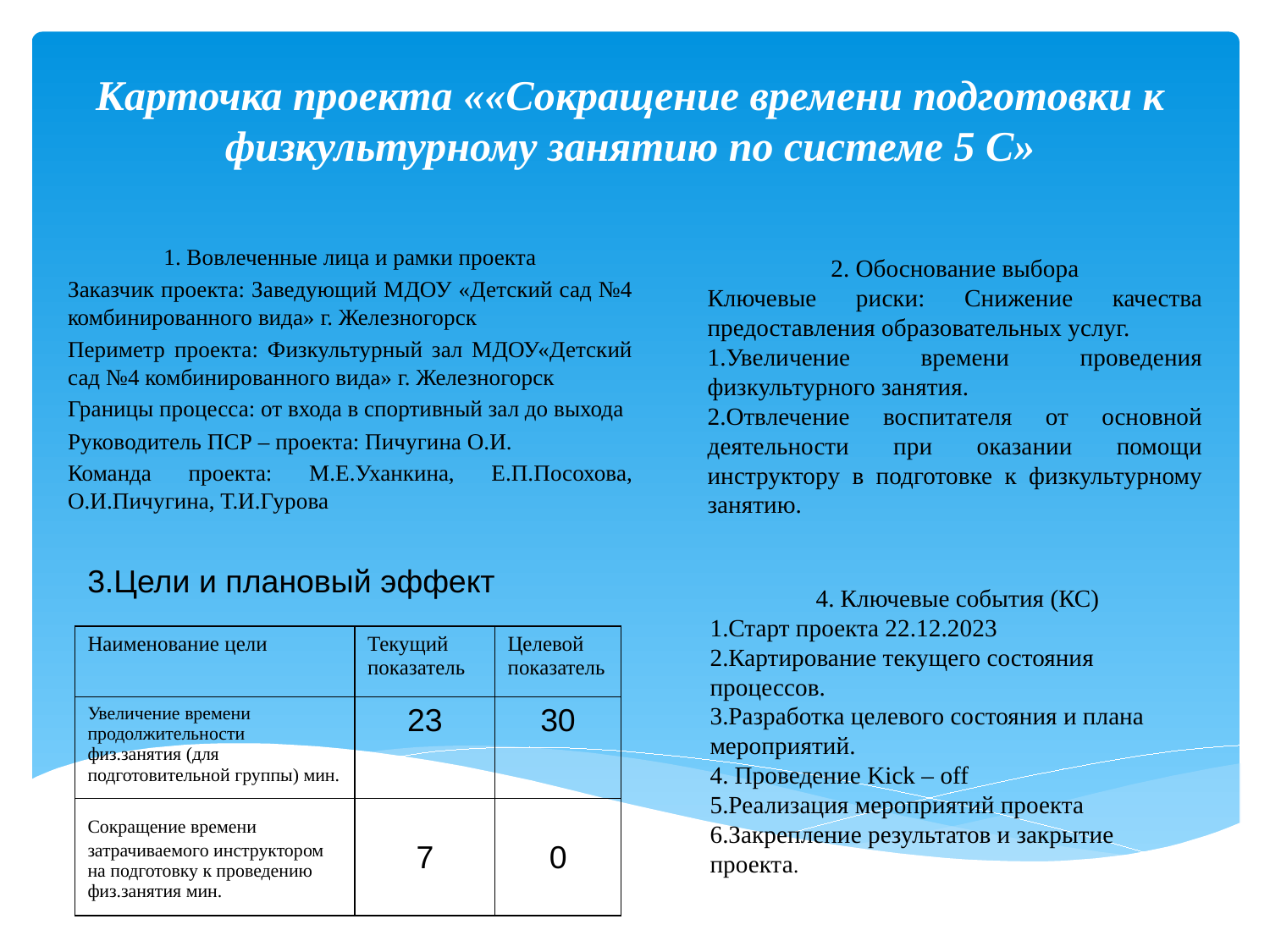

# Карточка проекта ««Сокращение времени подготовки к физкультурному занятию по системе 5 С»
1. Вовлеченные лица и рамки проекта
Заказчик проекта: Заведующий МДОУ «Детский сад №4 комбинированного вида» г. Железногорск
Периметр проекта: Физкультурный зал МДОУ«Детский сад №4 комбинированного вида» г. Железногорск
Границы процесса: от входа в спортивный зал до выхода
Руководитель ПСР – проекта: Пичугина О.И.
Команда проекта: М.Е.Уханкина, Е.П.Посохова, О.И.Пичугина, Т.И.Гурова

2. Обоснование выбора
Ключевые риски: Снижение качества предоставления образовательных услуг.
1.Увеличение времени проведения физкультурного занятия.
2.Отвлечение воспитателя от основной деятельности при оказании помощи инструктору в подготовке к физкультурному занятию.
3.Цели и плановый эффект

4. Ключевые события (КС)
1.Старт проекта 22.12.2023
2.Картирование текущего состояния процессов.
3.Разработка целевого состояния и плана мероприятий.
4. Проведение Kick – off
5.Реализация мероприятий проекта
6.Закрепление результатов и закрытие проекта.
| Наименование цели | Текущий показатель | Целевой показатель |
| --- | --- | --- |
| Увеличение времени продолжительности физ.занятия (для подготовительной группы) мин. | 23 | 30 |
| Сокращение времени затрачиваемого инструктором на подготовку к проведению физ.занятия мин. | 7 | 0 |